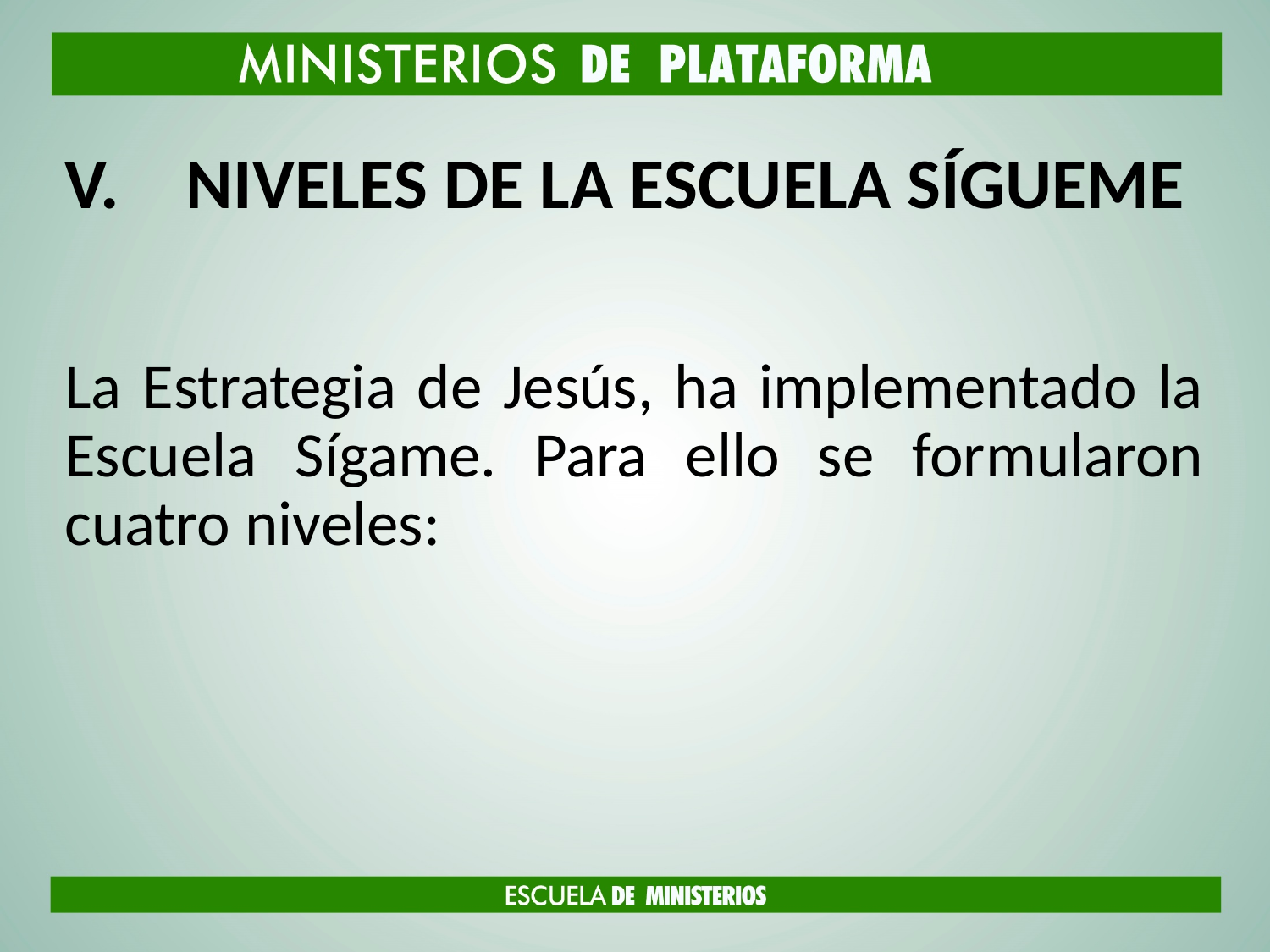

# NIVELES DE LA ESCUELA SÍGUEME

La Estrategia de Jesús, ha implementado la Escuela Sígame. Para ello se formularon cuatro niveles: